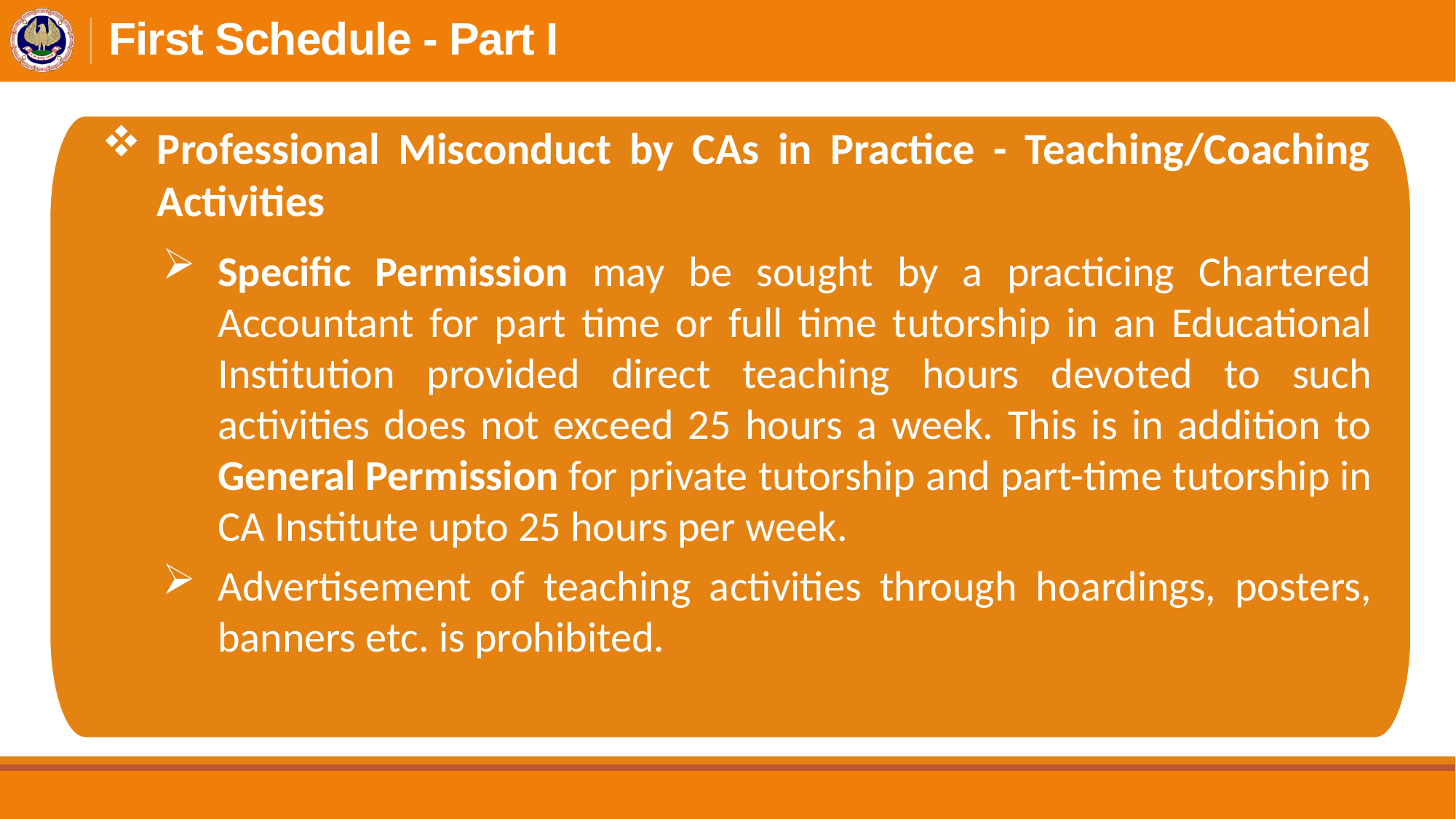

# First Schedule - Part I
Professional Misconduct by CAs in Practice - Teaching/Coaching Activities
Specific Permission may be sought by a practicing Chartered Accountant for part time or full time tutorship in an Educational Institution provided direct teaching hours devoted to such activities does not exceed 25 hours a week. This is in addition to General Permission for private tutorship and part-time tutorship in CA Institute upto 25 hours per week.
Advertisement of teaching activities through hoardings, posters, banners etc. is prohibited.